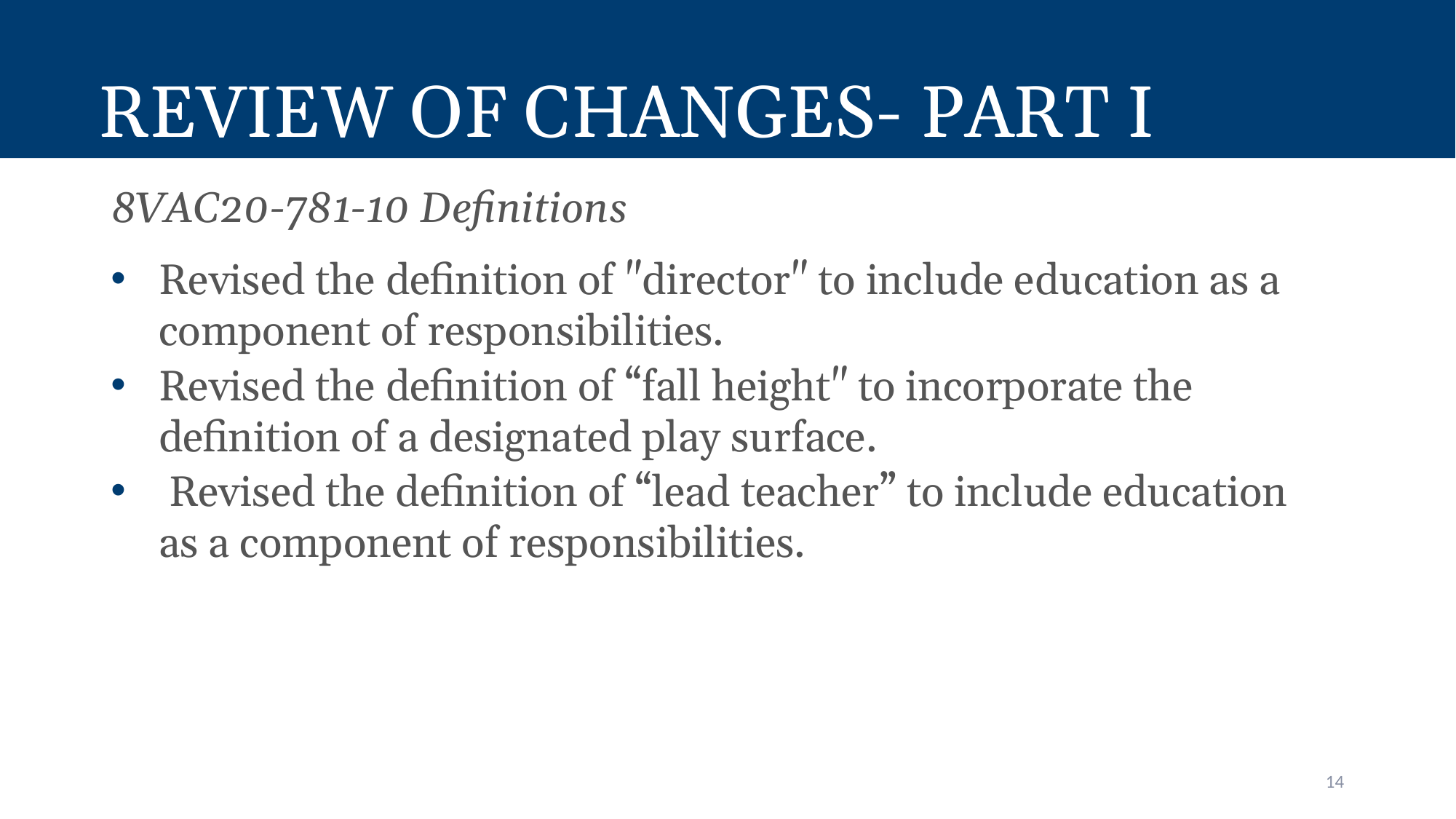

# Review of Changes- Part I
8VAC20-781-10 Definitions
Revised the definition of "director" to include education as a component of responsibilities.
Revised the definition of “fall height" to incorporate the definition of a designated play surface.
 Revised the definition of “lead teacher” to include education as a component of responsibilities.

14